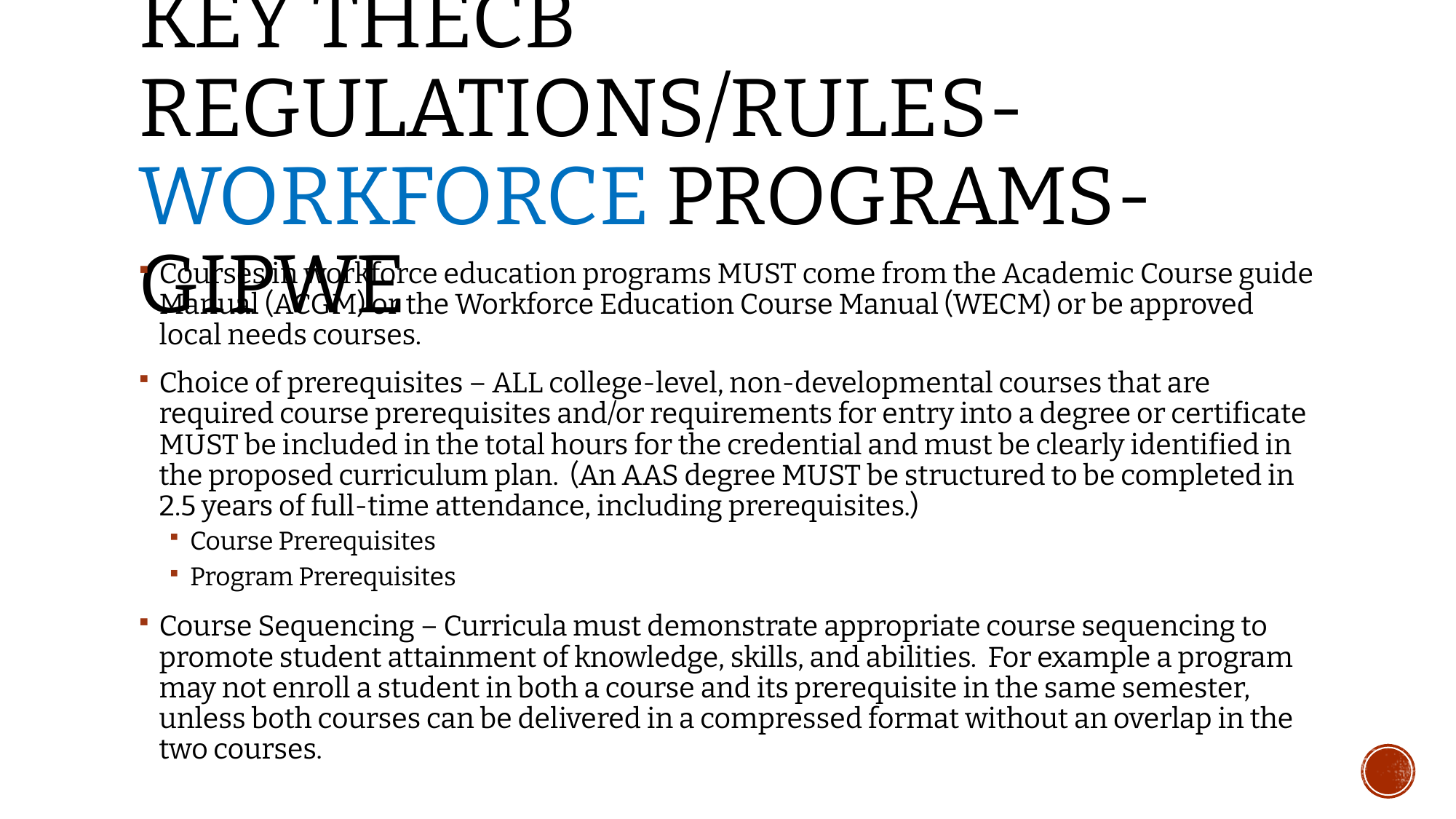

# Key THECB Regulations/Rules-Workforce Programs-GIPWE
Courses in workforce education programs MUST come from the Academic Course guide Manual (ACGM) or the Workforce Education Course Manual (WECM) or be approved local needs courses.
Choice of prerequisites – ALL college-level, non-developmental courses that are required course prerequisites and/or requirements for entry into a degree or certificate MUST be included in the total hours for the credential and must be clearly identified in the proposed curriculum plan.  (An AAS degree MUST be structured to be completed in 2.5 years of full-time attendance, including prerequisites.)
Course Prerequisites
Program Prerequisites
Course Sequencing – Curricula must demonstrate appropriate course sequencing to promote student attainment of knowledge, skills, and abilities.  For example a program may not enroll a student in both a course and its prerequisite in the same semester, unless both courses can be delivered in a compressed format without an overlap in the two courses.